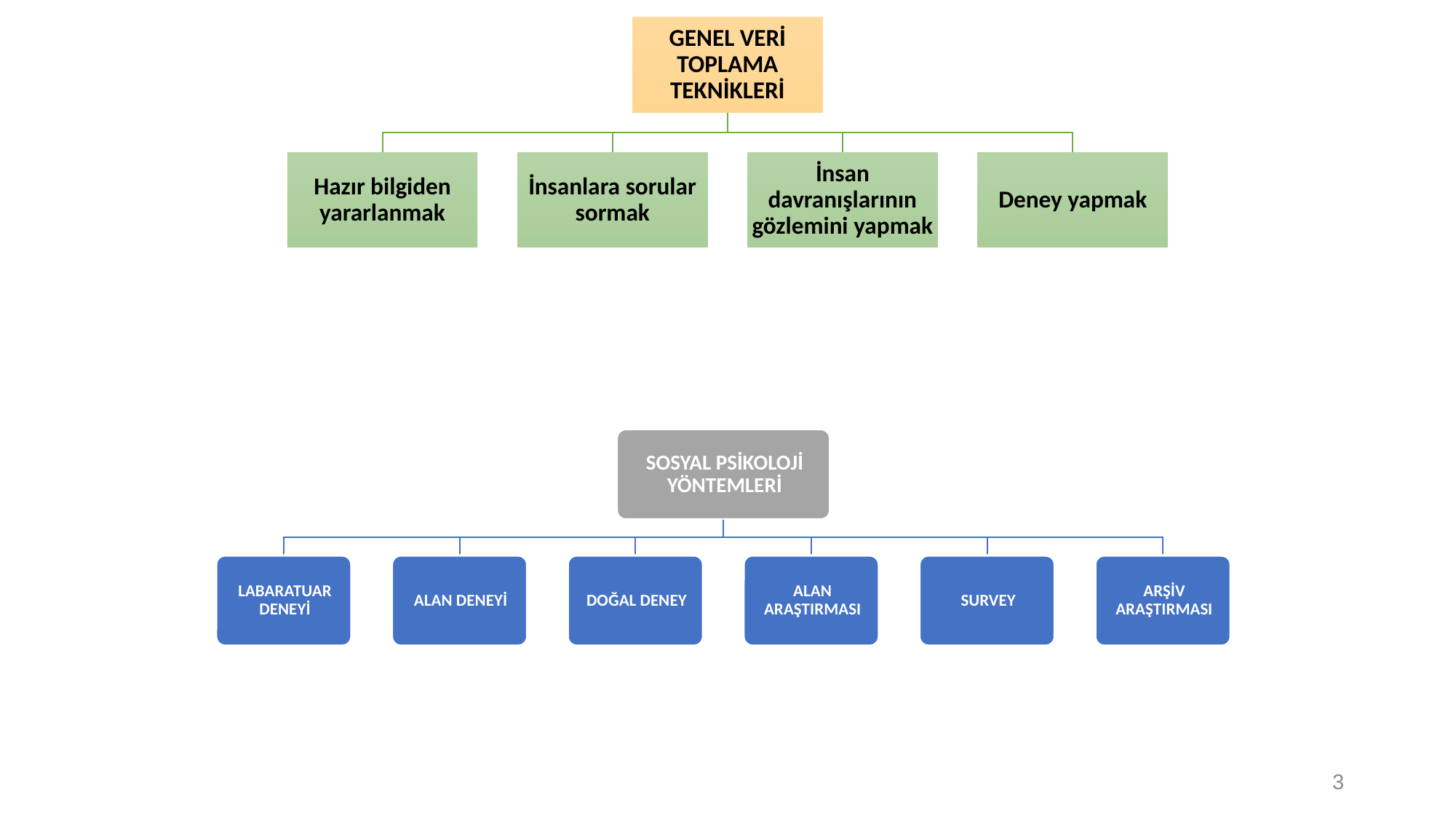

GENEL VERİ TOPLAMA TEKNİKLERİ
Hazır bilgiden yararlanmak
İnsanlara sorular sormak
İnsan davranışlarının gözlemini yapmak
Deney yapmak
SOSYAL PSİKOLOJİ YÖNTEMLERİ
LABARATUAR DENEYİ
ALAN DENEYİ
DOĞAL DENEY
ALAN ARAŞTIRMASI
SURVEY
ARŞİV ARAŞTIRMASI
3